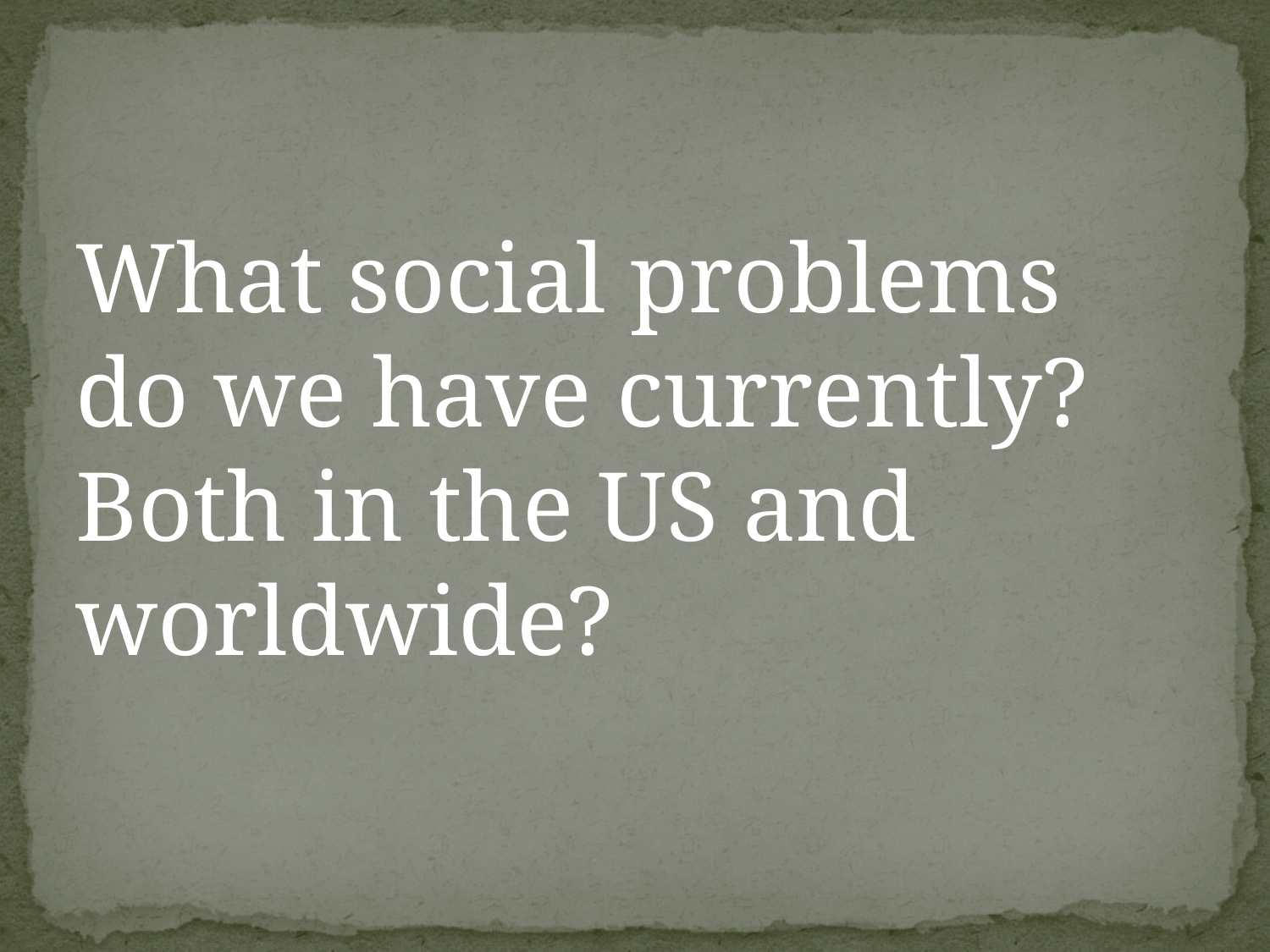

#
What social problems do we have currently? Both in the US and worldwide?